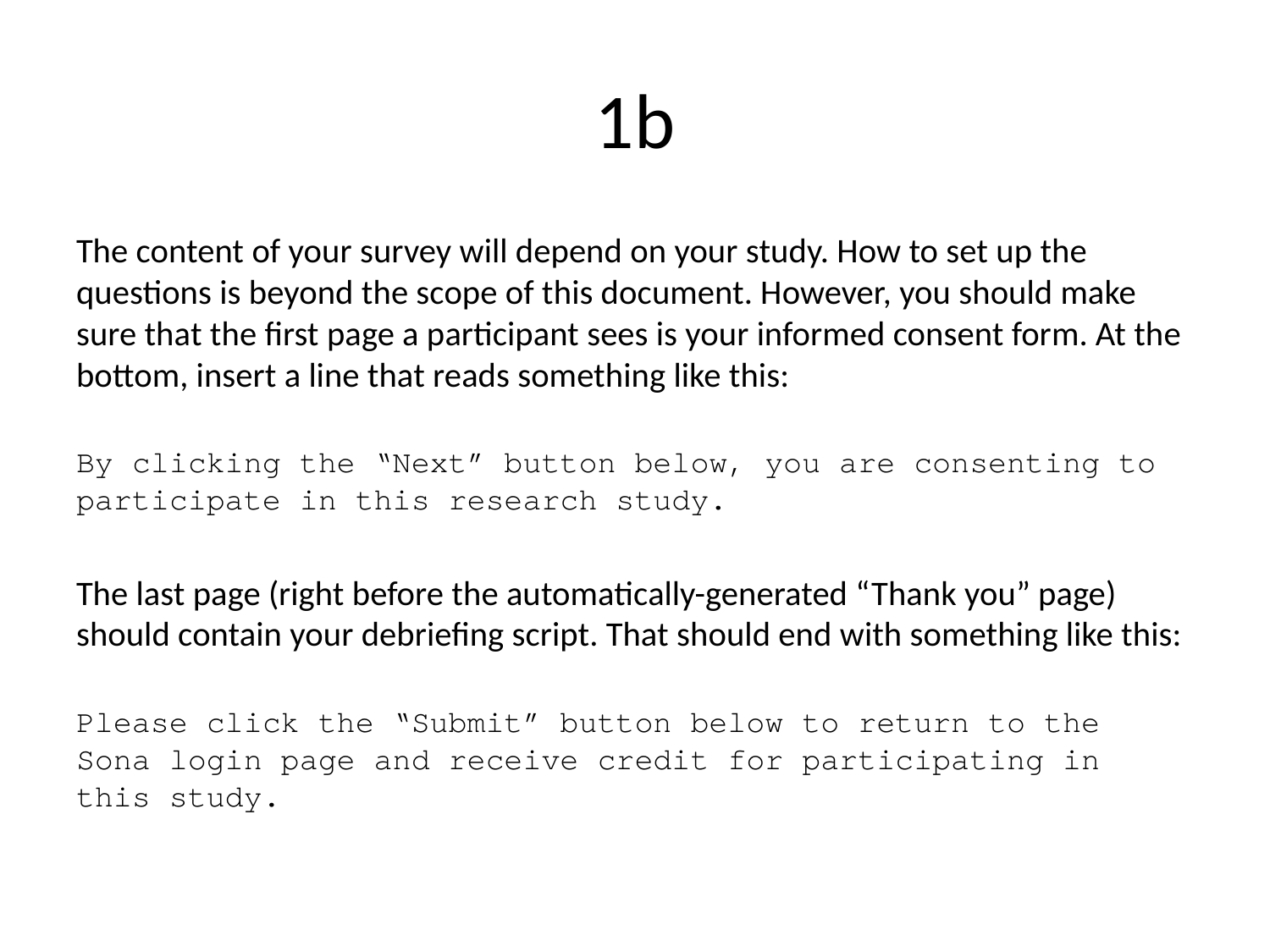

# 1b
The content of your survey will depend on your study. How to set up the questions is beyond the scope of this document. However, you should make sure that the first page a participant sees is your informed consent form. At the bottom, insert a line that reads something like this:
By clicking the “Next” button below, you are consenting to participate in this research study.

The last page (right before the automatically-generated “Thank you” page) should contain your debriefing script. That should end with something like this:
Please click the “Submit” button below to return to the Sona login page and receive credit for participating in this study.